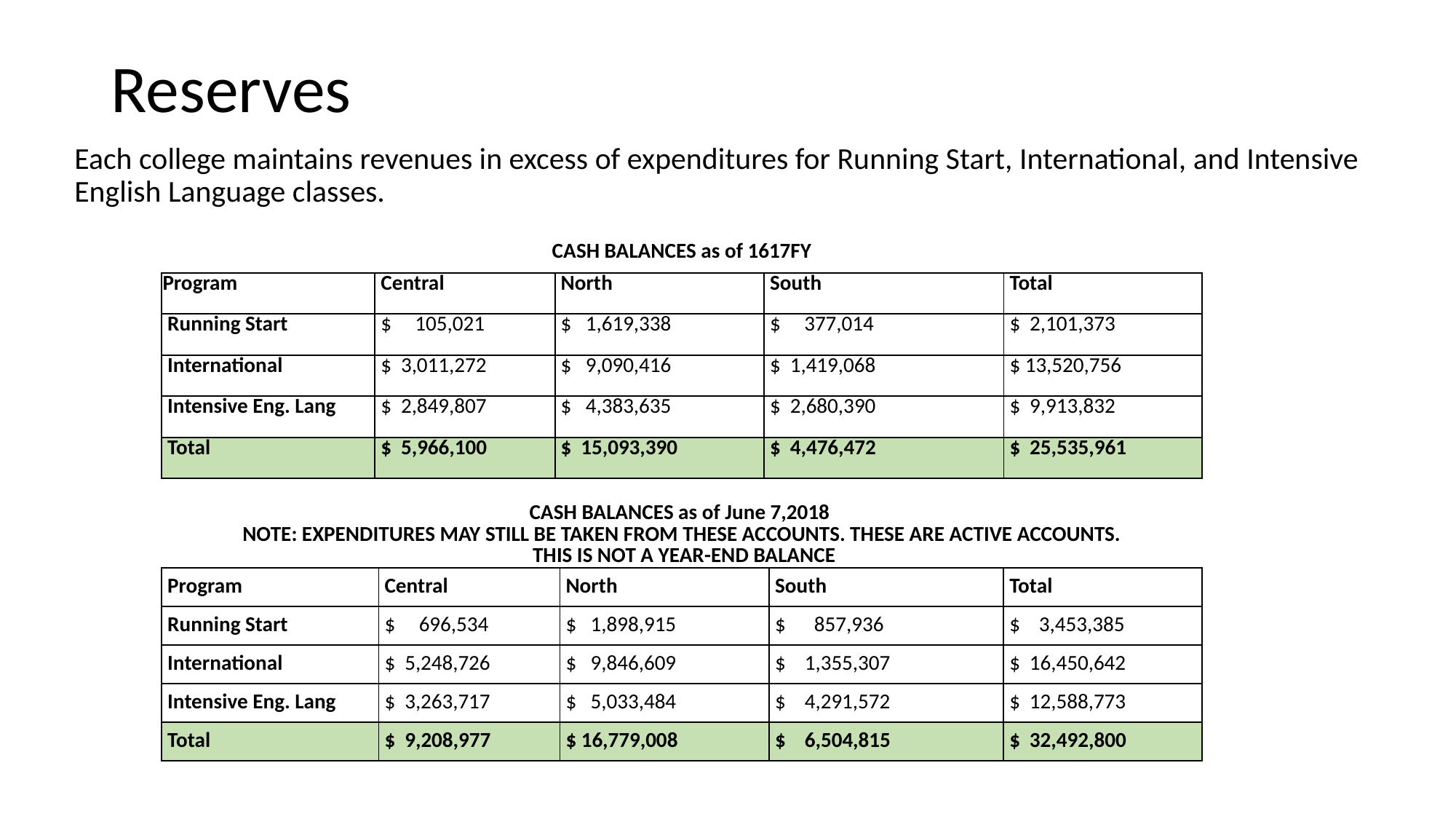

# Reserves
Each college maintains revenues in excess of expenditures for Running Start, International, and Intensive English Language classes.

| CASH BALANCES as of 1617FY |  |  |  |  |
| --- | --- | --- | --- | --- |
| Program | Central | North | South | Total |
| Running Start | $     105,021 | $   1,619,338 | $  377,014 | $  2,101,373 |
| International | $  3,011,272 | $   9,090,416 | $ 1,419,068 | $ 13,520,756 |
| Intensive Eng. Lang | $  2,849,807 | $   4,383,635 | $  2,680,390 | $  9,913,832 |
| Total | $  5,966,100 | $  15,093,390 | $  4,476,472 | $  25,535,961 |
| CASH BALANCES as of June 7,2018 NOTE: EXPENDITURES MAY STILL BE TAKEN FROM THESE ACCOUNTS. THESE ARE ACTIVE ACCOUNTS. THIS IS NOT A YEAR-END BALANCE |  |  |  |  |
| --- | --- | --- | --- | --- |
| Program | Central | North | South | Total |
| Running Start | $     696,534 | $   1,898,915 | $      857,936 | $    3,453,385 |
| International | $  5,248,726 | $   9,846,609 | $    1,355,307 | $  16,450,642 |
| Intensive Eng. Lang | $  3,263,717 | $   5,033,484 | $    4,291,572 | $  12,588,773 |
| Total | $  9,208,977 | $ 16,779,008 | $    6,504,815 | $  32,492,800 |